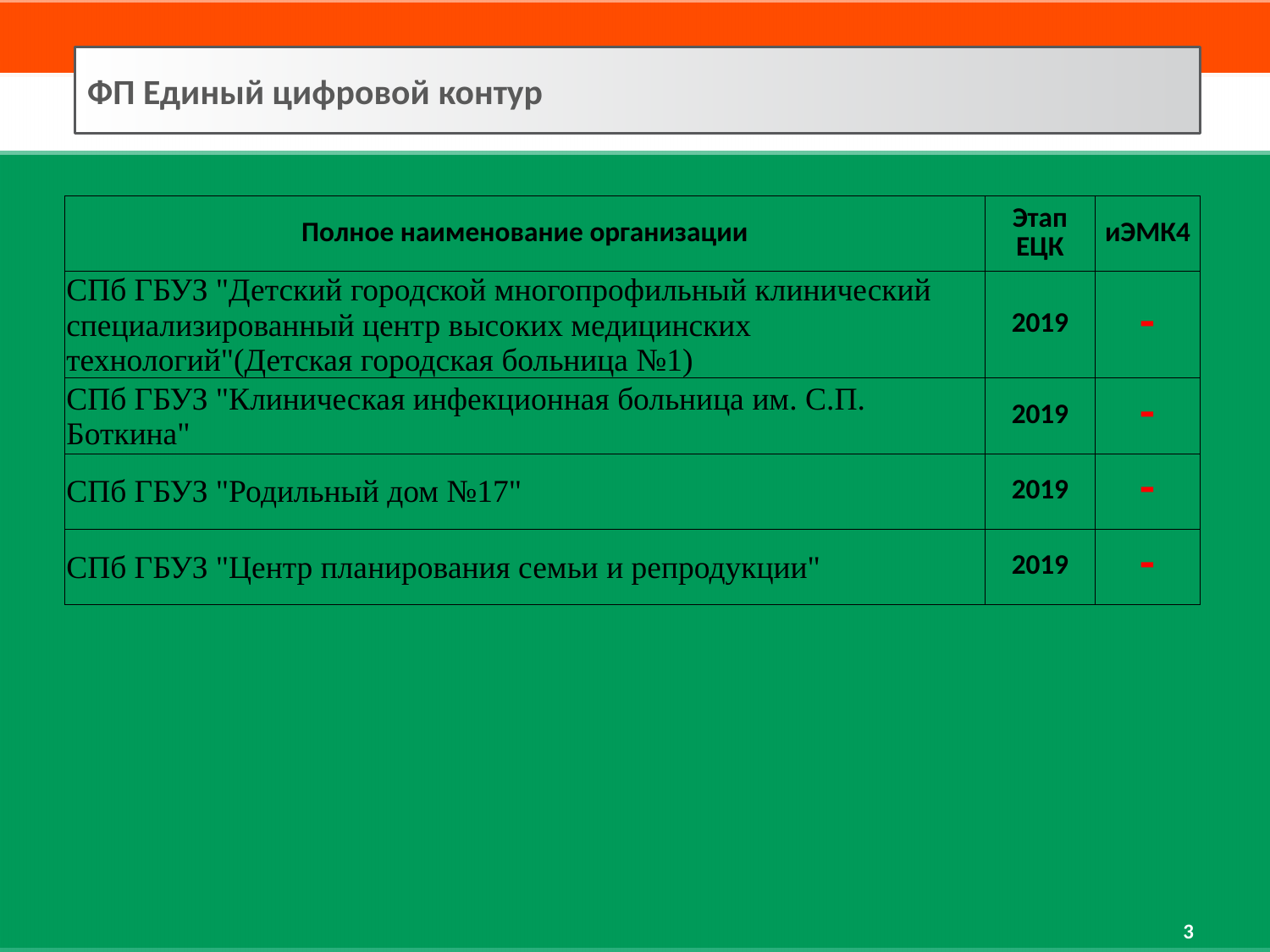

ФП Единый цифровой контур
| Полное наименование организации | Этап ЕЦК | иЭМК4 |
| --- | --- | --- |
| СПб ГБУЗ "Детский городской многопрофильный клинический специализированный центр высоких медицинских технологий"(Детская городская больница №1) | 2019 | - |
| СПб ГБУЗ "Клиническая инфекционная больница им. С.П. Боткина" | 2019 | - |
| СПб ГБУЗ "Родильный дом №17" | 2019 | - |
| СПб ГБУЗ "Центр планирования семьи и репродукции" | 2019 | - |
3